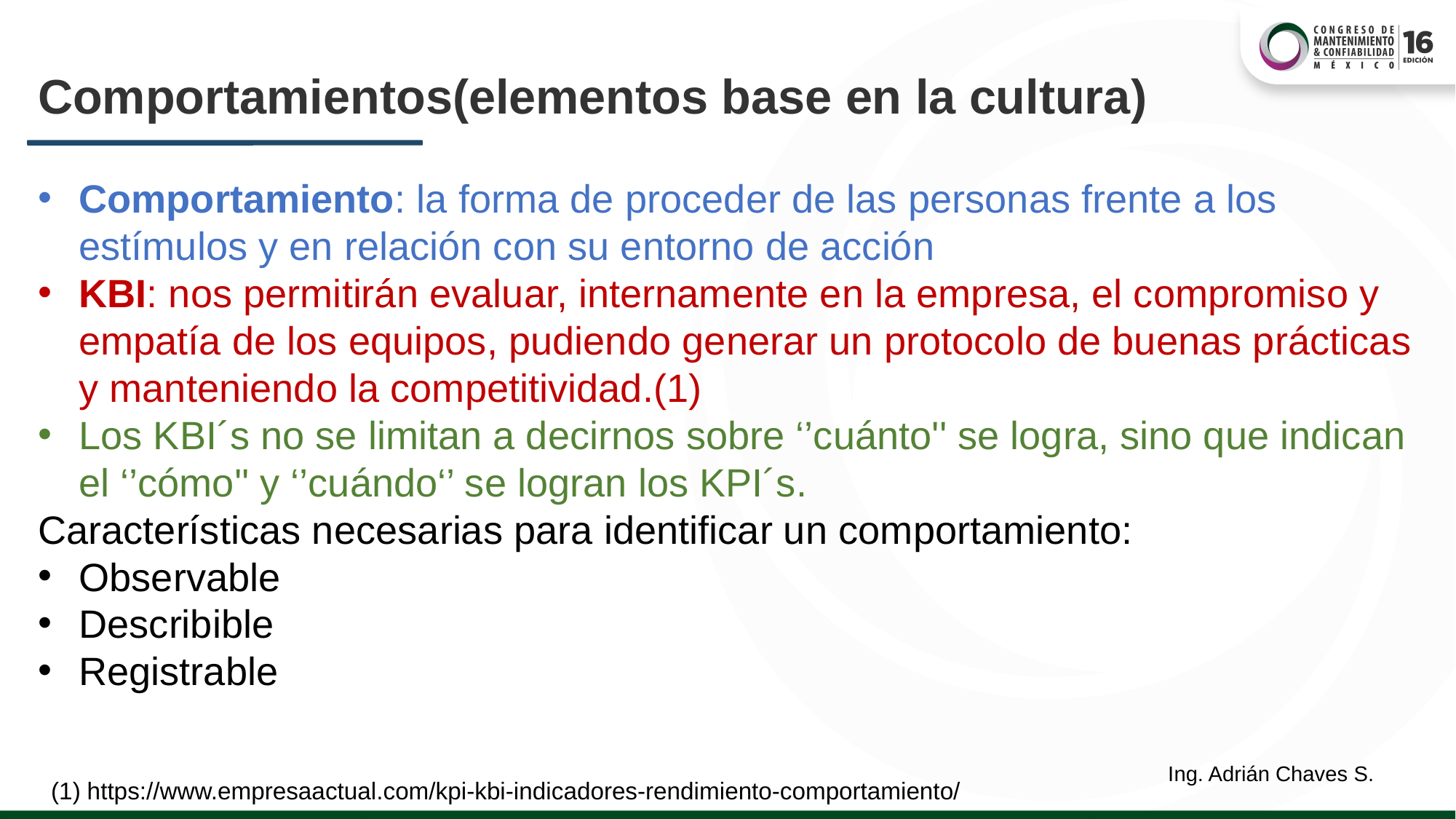

# Comportamientos(elementos base en la cultura)
Comportamiento: la forma de proceder de las personas frente a los estímulos y en relación con su entorno de acción
KBI: nos permitirán evaluar, internamente en la empresa, el compromiso y empatía de los equipos, pudiendo generar un protocolo de buenas prácticas y manteniendo la competitividad.(1)
Los KBI´s no se limitan a decirnos sobre ‘’cuánto'' se logra, sino que indican el ‘’cómo'' y ‘’cuándo‘’ se logran los KPI´s.
Características necesarias para identificar un comportamiento:
Observable
Describible
Registrable
(1) https://www.empresaactual.com/kpi-kbi-indicadores-rendimiento-comportamiento/